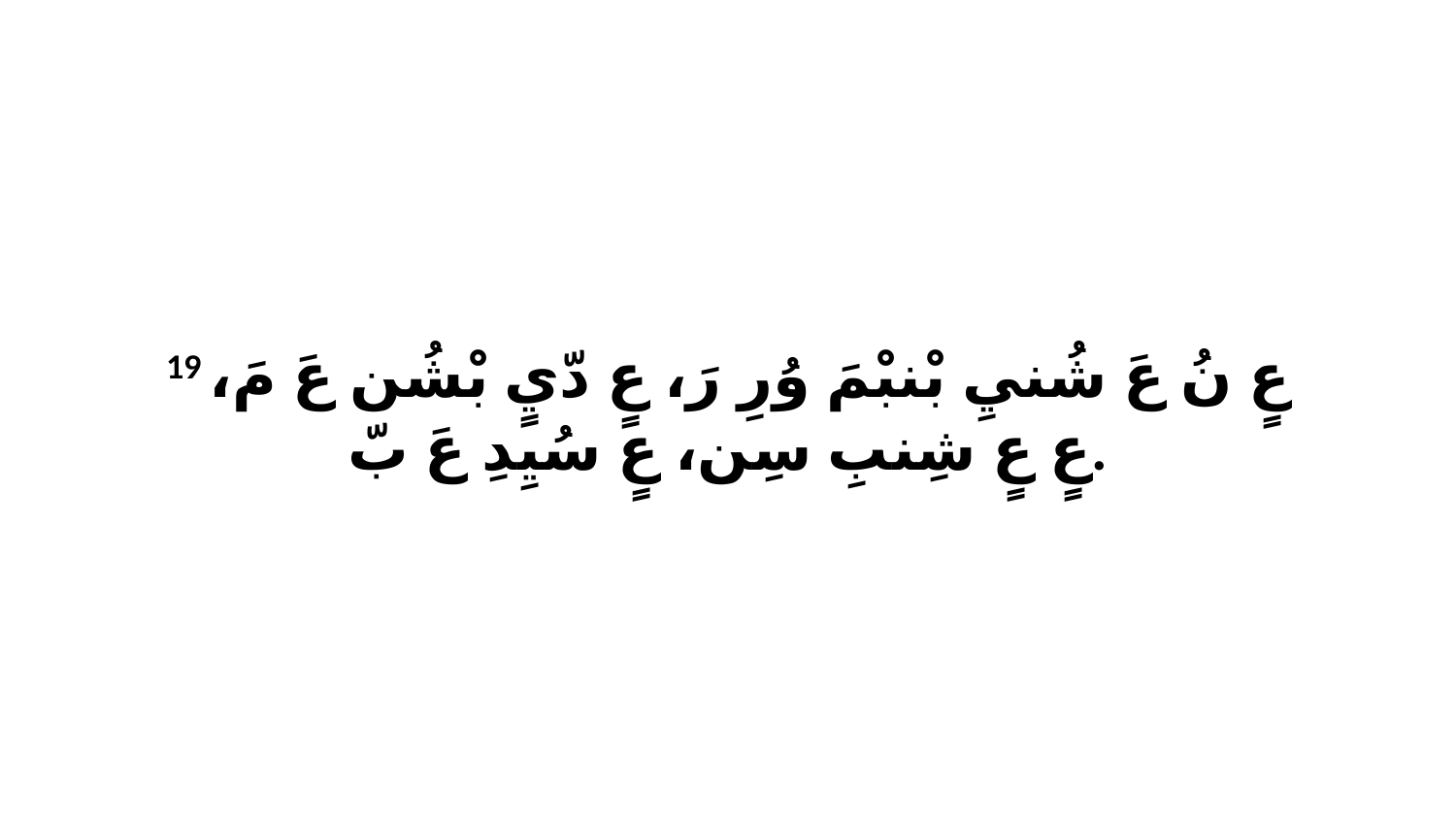

19 عٍ نُ عَ شُنيِ بْنبْمَ وُرِ رَ، عٍ دّيٍ بْشُن عَ مَ، عٍ عٍ شِنبِ سِن، عٍ سُيِدِ عَ بّ.